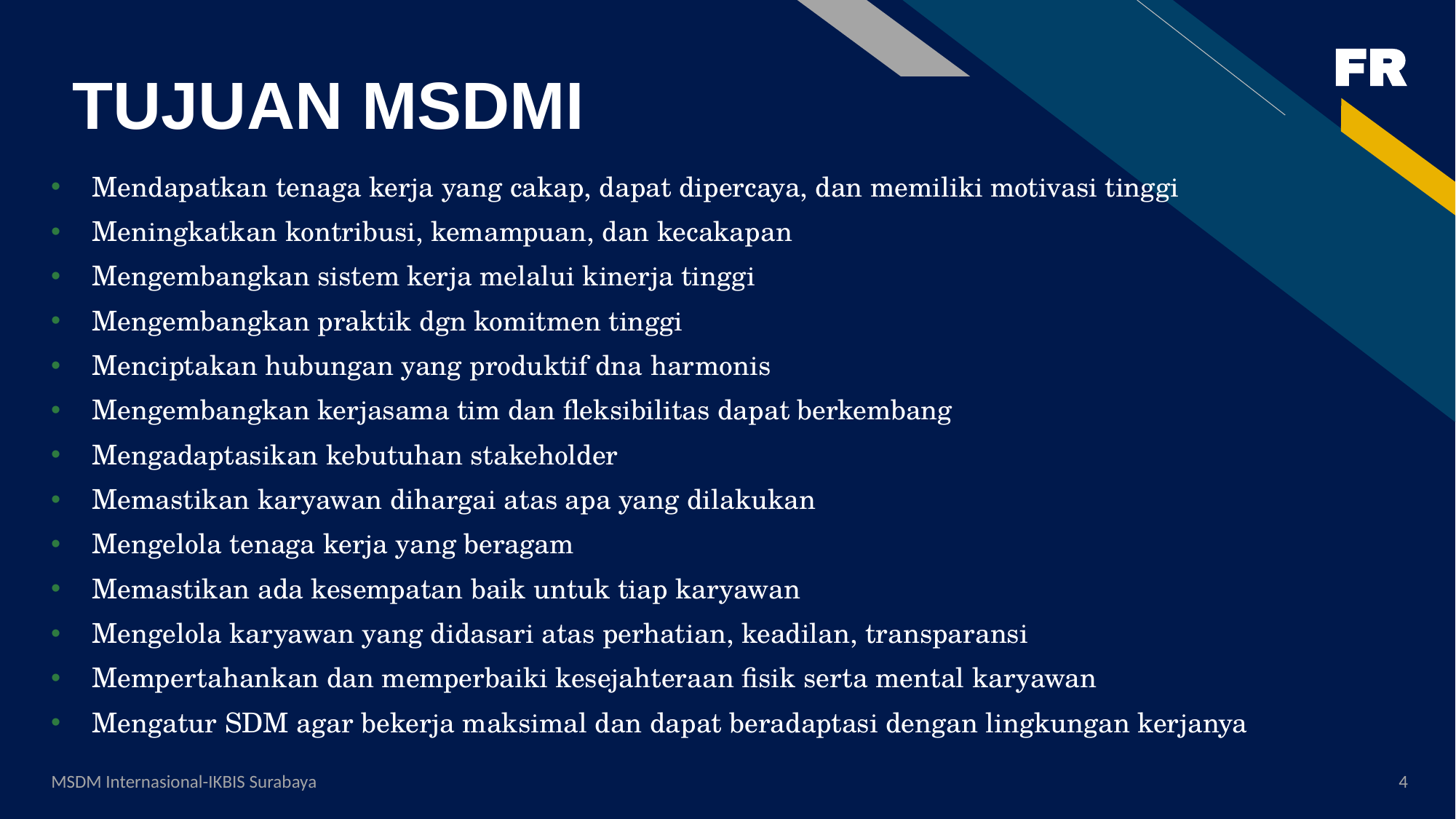

# TUJUAN MSDMI
Mendapatkan tenaga kerja yang cakap, dapat dipercaya, dan memiliki motivasi tinggi
Meningkatkan kontribusi, kemampuan, dan kecakapan
Mengembangkan sistem kerja melalui kinerja tinggi
Mengembangkan praktik dgn komitmen tinggi
Menciptakan hubungan yang produktif dna harmonis
Mengembangkan kerjasama tim dan fleksibilitas dapat berkembang
Mengadaptasikan kebutuhan stakeholder
Memastikan karyawan dihargai atas apa yang dilakukan
Mengelola tenaga kerja yang beragam
Memastikan ada kesempatan baik untuk tiap karyawan
Mengelola karyawan yang didasari atas perhatian, keadilan, transparansi
Mempertahankan dan memperbaiki kesejahteraan fisik serta mental karyawan
Mengatur SDM agar bekerja maksimal dan dapat beradaptasi dengan lingkungan kerjanya

MSDM Internasional-IKBIS Surabaya
4